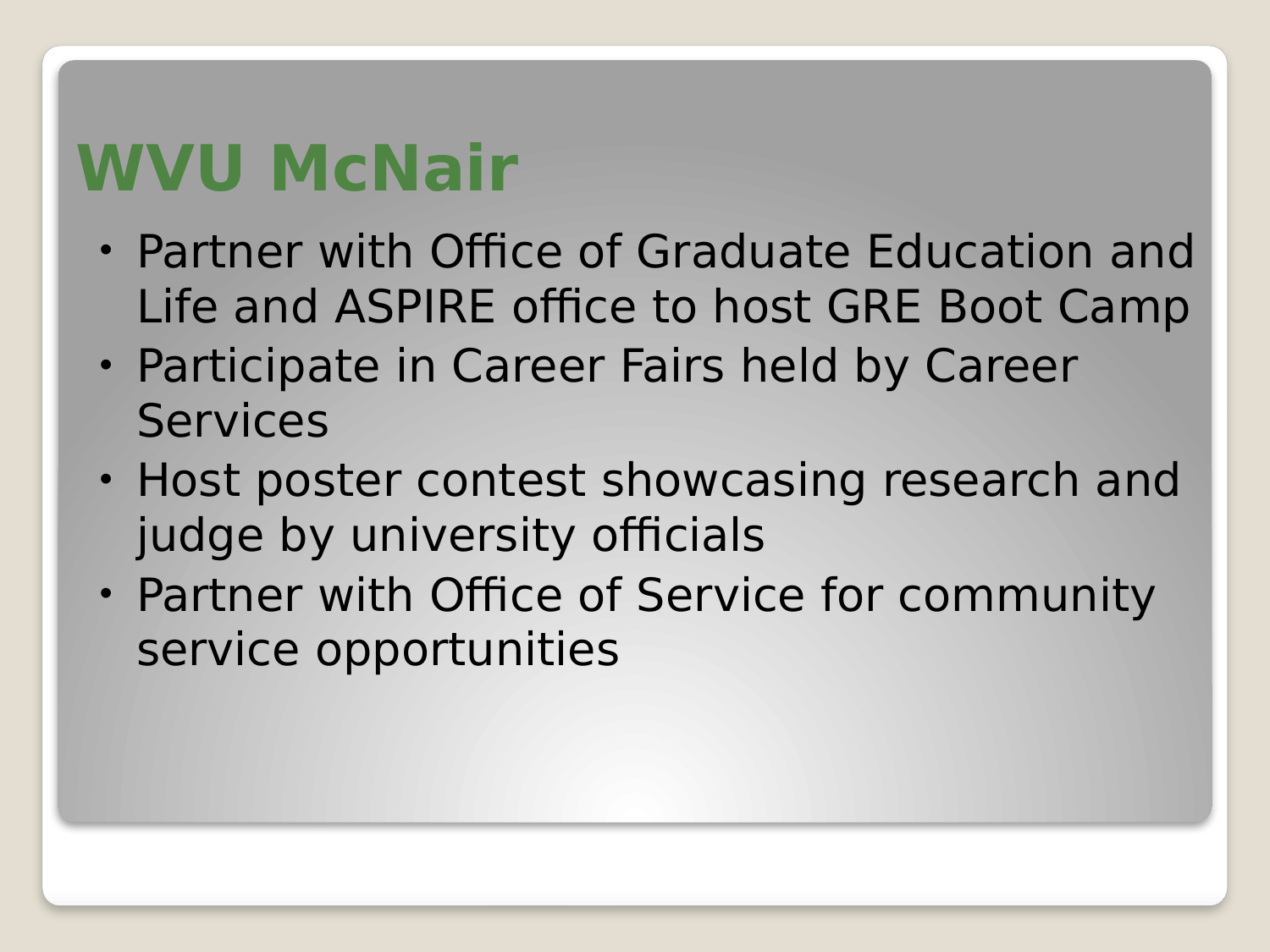

WVU McNair
Partner with Office of Graduate Education and Life and ASPIRE office to host GRE Boot Camp
Participate in Career Fairs held by Career Services
Host poster contest showcasing research and judge by university officials
Partner with Office of Service for community service opportunities